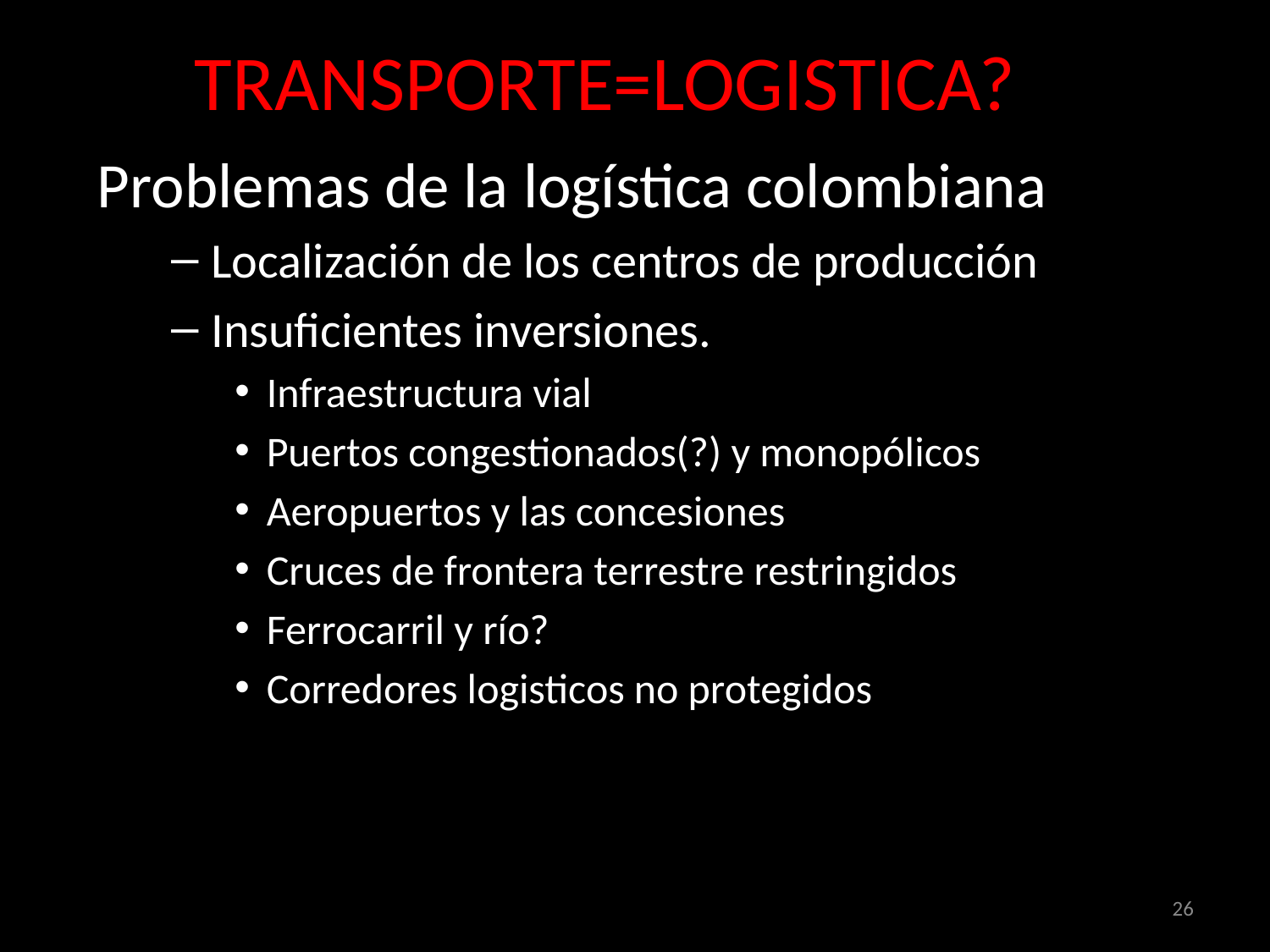

# ¿TRANSPORTE=LOGISTICA?
Problemas de la logística colombiana
Localización de los centros de producción
Insuficientes inversiones.
Infraestructura vial
Puertos congestionados(?) y monopólicos
Aeropuertos y las concesiones
Cruces de frontera terrestre restringidos
Ferrocarril y río?
Corredores logisticos no protegidos
26